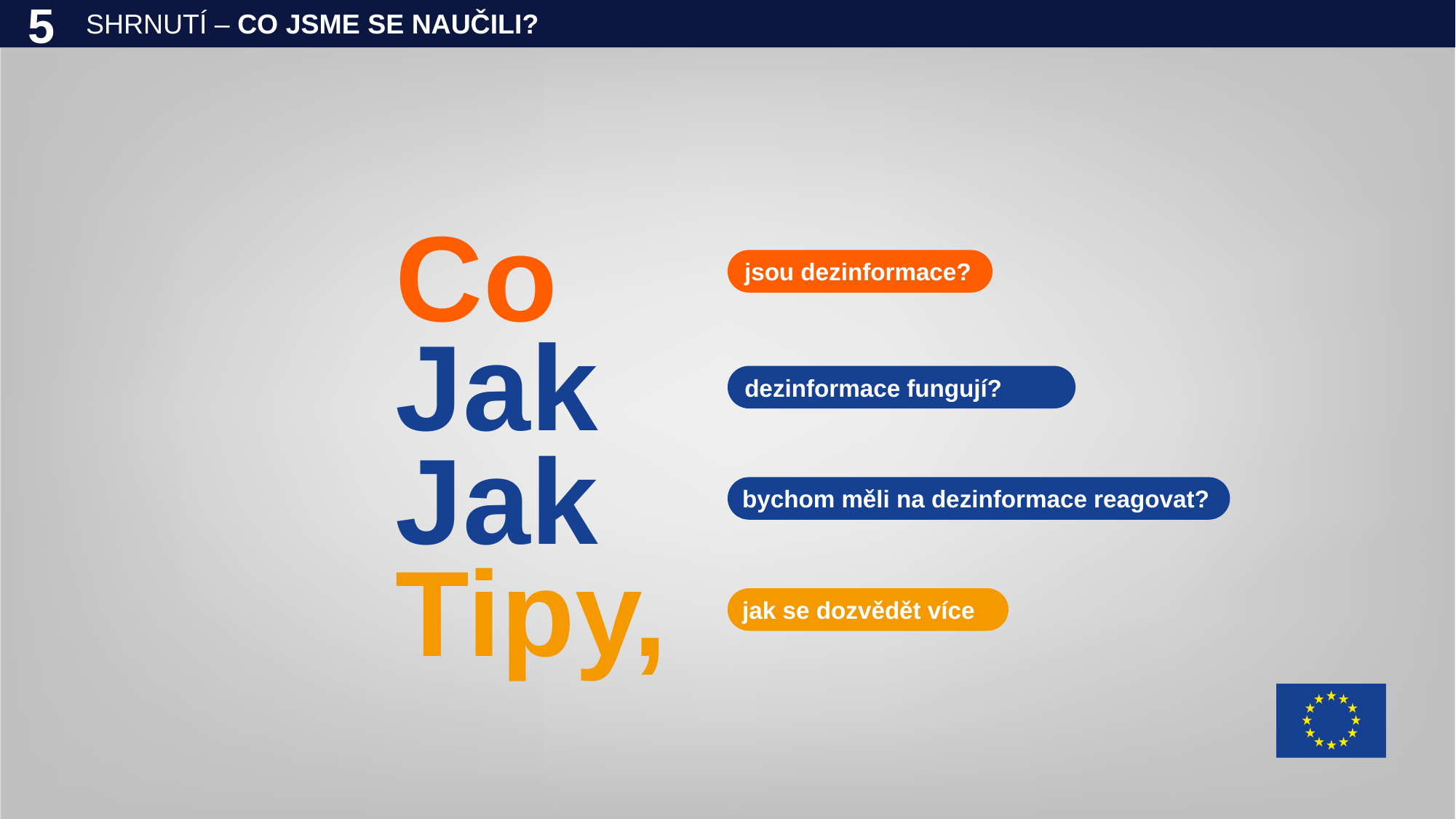

SHRNUTÍ – CO JSME SE NAUČILI?
5
Co
jsou dezinformace?
Jak
dezinformace fungují?
Jak
bychom měli na dezinformace reagovat?
Tipy,
jak se dozvědět více